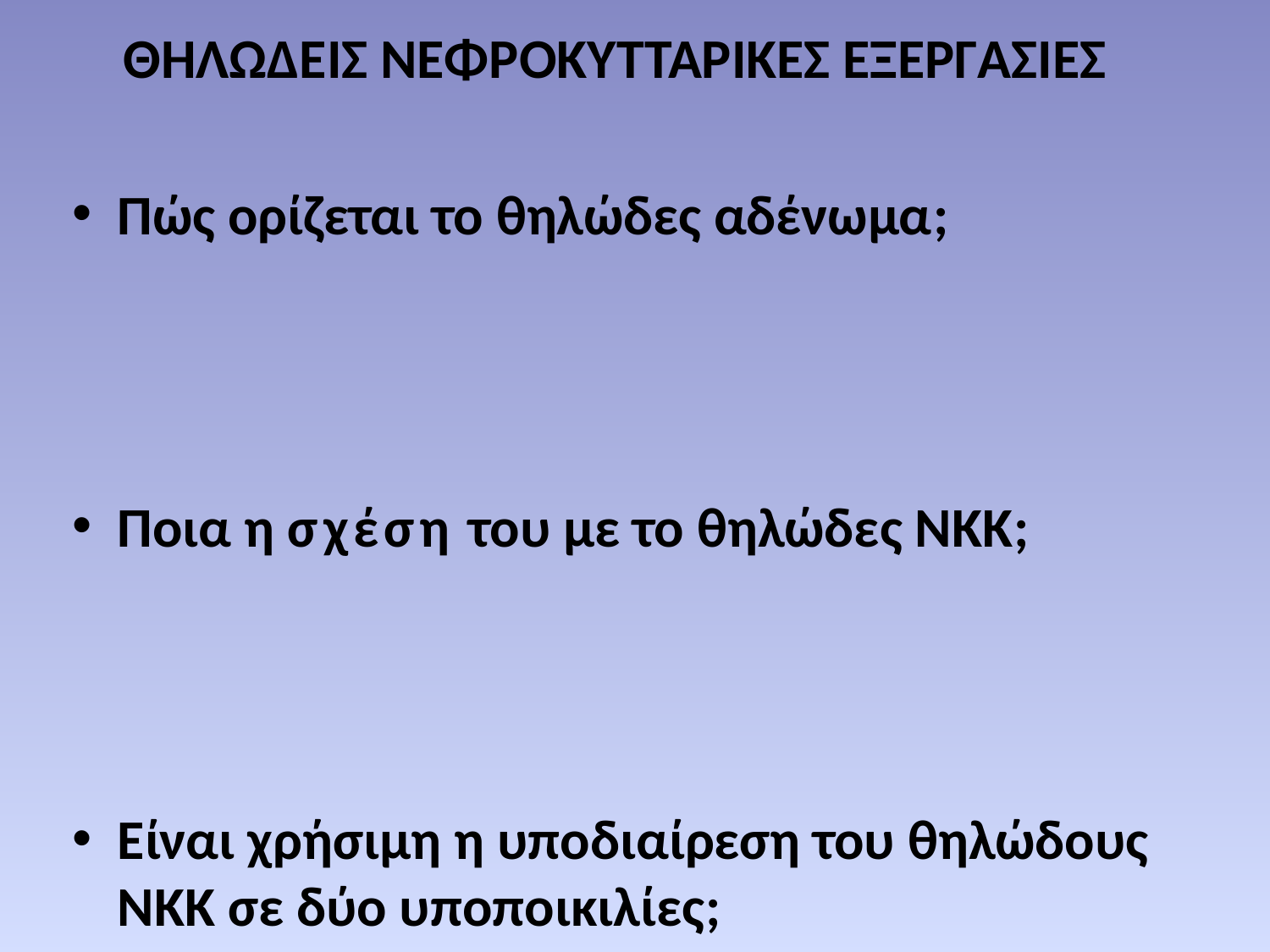

ΘΗΛΩΔΕΙΣ ΝΕΦΡΟΚΥΤΤΑΡΙΚΕΣ ΕΞΕΡΓΑΣΙΕΣ

Πώς ορίζεται το θηλώδες αδένωμα;

Ποια η σχέση του με το θηλώδες ΝΚΚ;

Eίναι χρήσιμη η υποδιαίρεση του θηλώδους ΝΚΚ σε δύο υποποικιλίες;